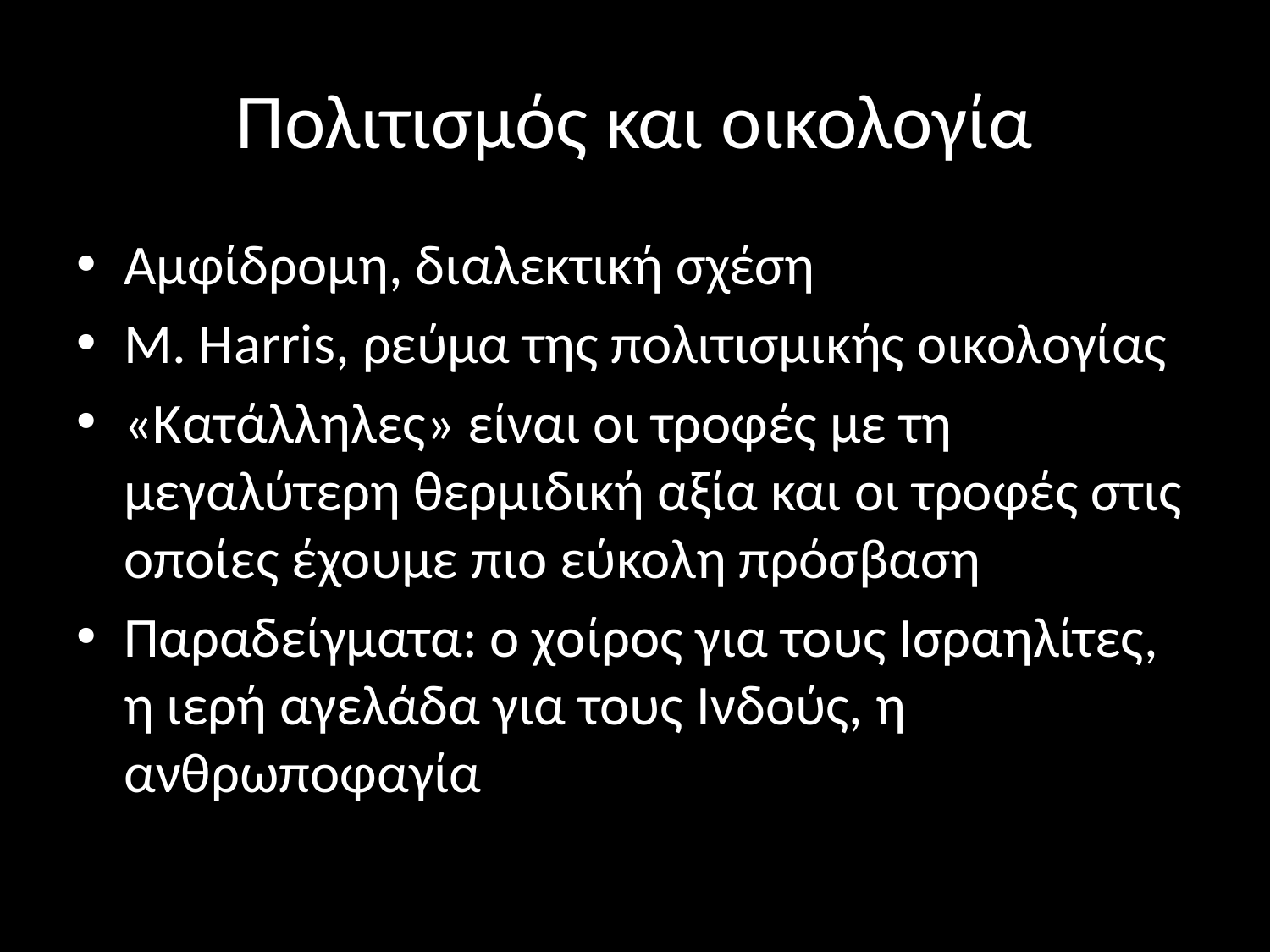

# Πολιτισμός και οικολογία
Αμφίδρομη, διαλεκτική σχέση
M. Harris, ρεύμα της πολιτισμικής οικολογίας
«Κατάλληλες» είναι οι τροφές με τη μεγαλύτερη θερμιδική αξία και οι τροφές στις οποίες έχουμε πιο εύκολη πρόσβαση
Παραδείγματα: ο χοίρος για τους Ισραηλίτες, η ιερή αγελάδα για τους Ινδούς, η ανθρωποφαγία